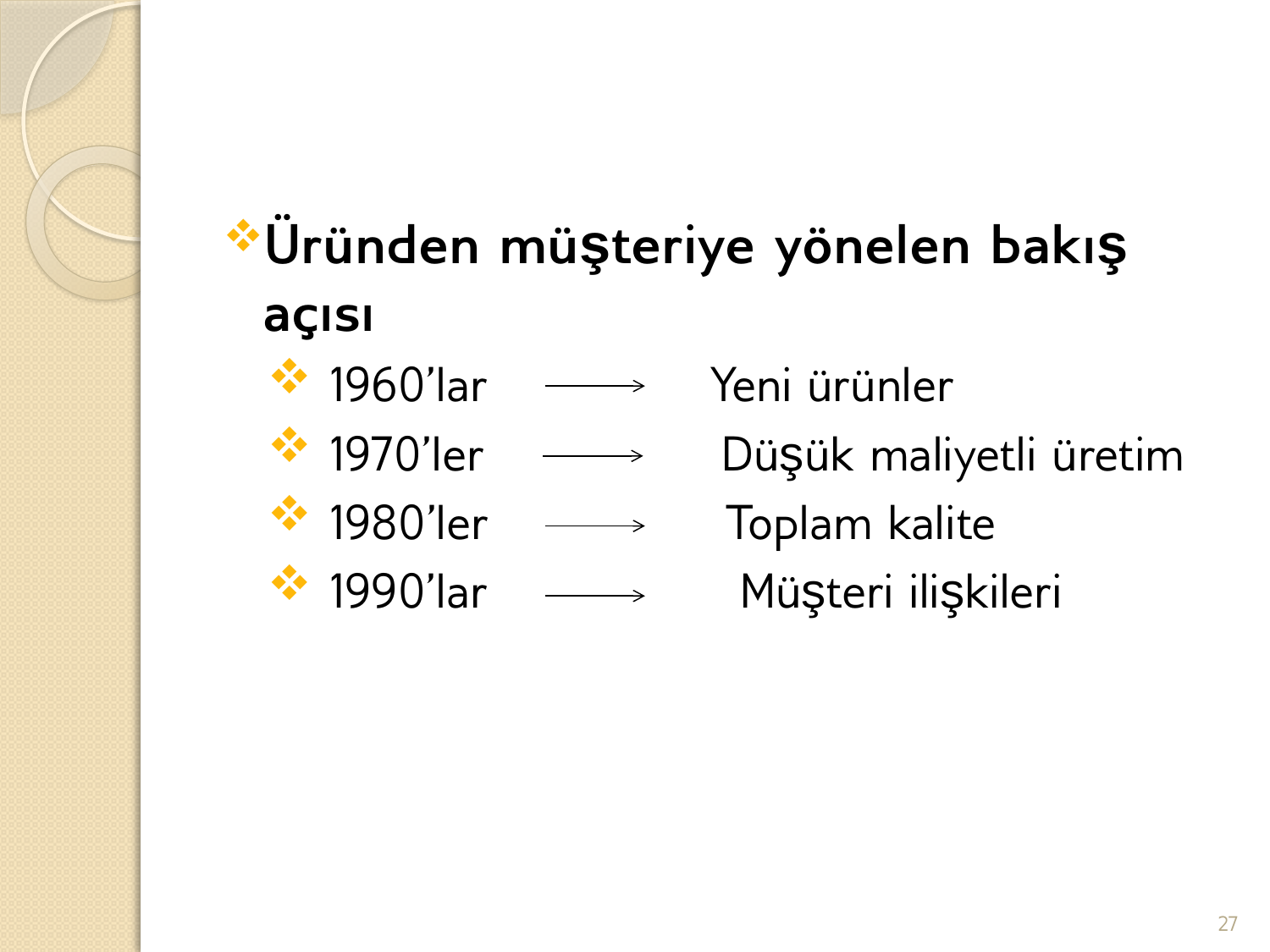

#
Üründen müşteriye yönelen bakış açısı
1960’lar               Yeni ürünler
1970’ler                Düşük maliyetli üretim
1980’ler                Toplam kalite
1990’lar                 Müşteri ilişkileri
27